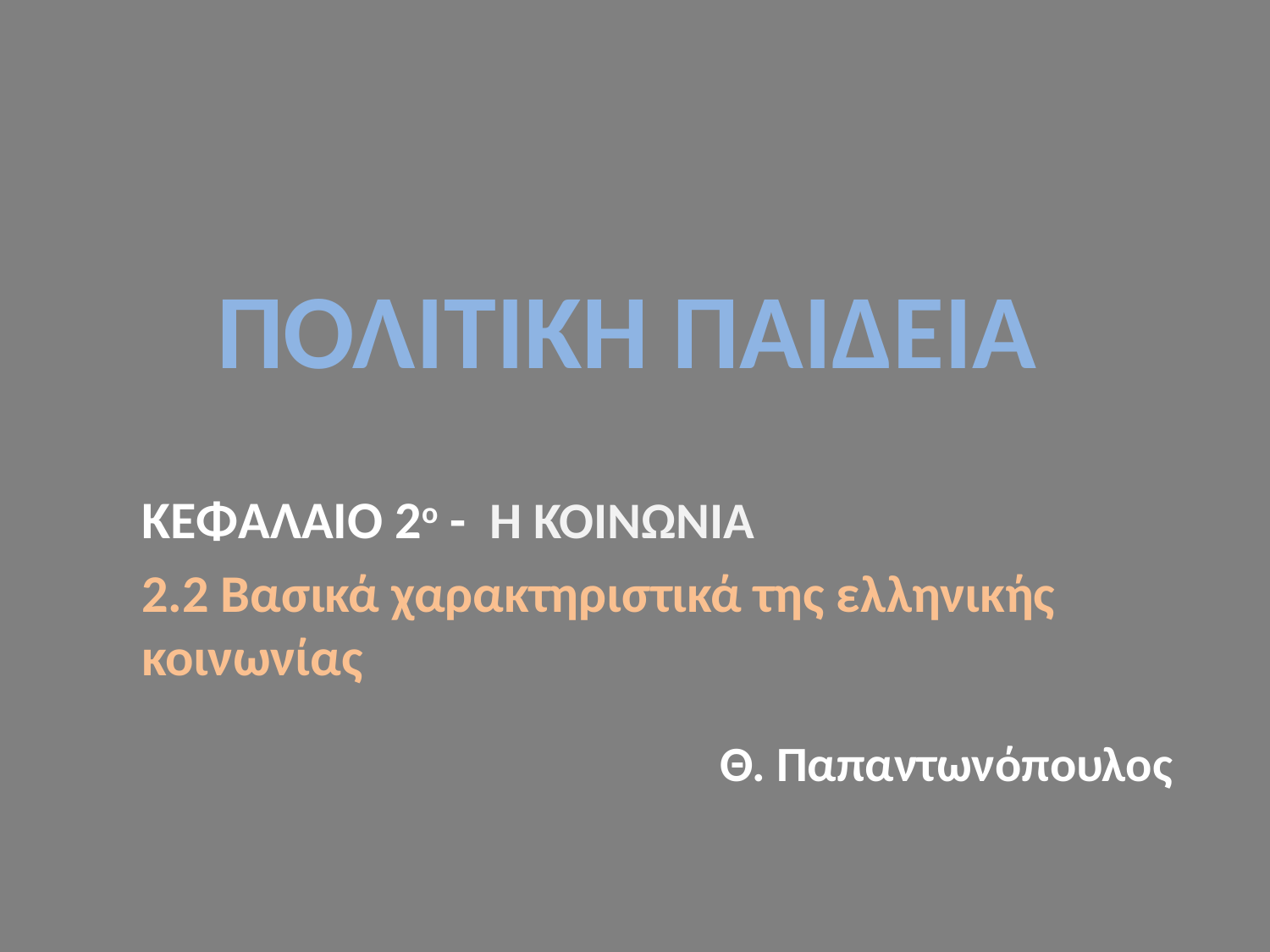

# ΠΟΛΙΤΙΚΗ ΠΑΙΔΕΙΑ
ΚΕΦΑΛΑΙΟ 2ο -  Η ΚΟΙΝΩΝΙΑ
2.2 Βασικά χαρακτηριστικά της ελληνικής κοινωνίας
Θ. Παπαντωνόπουλος